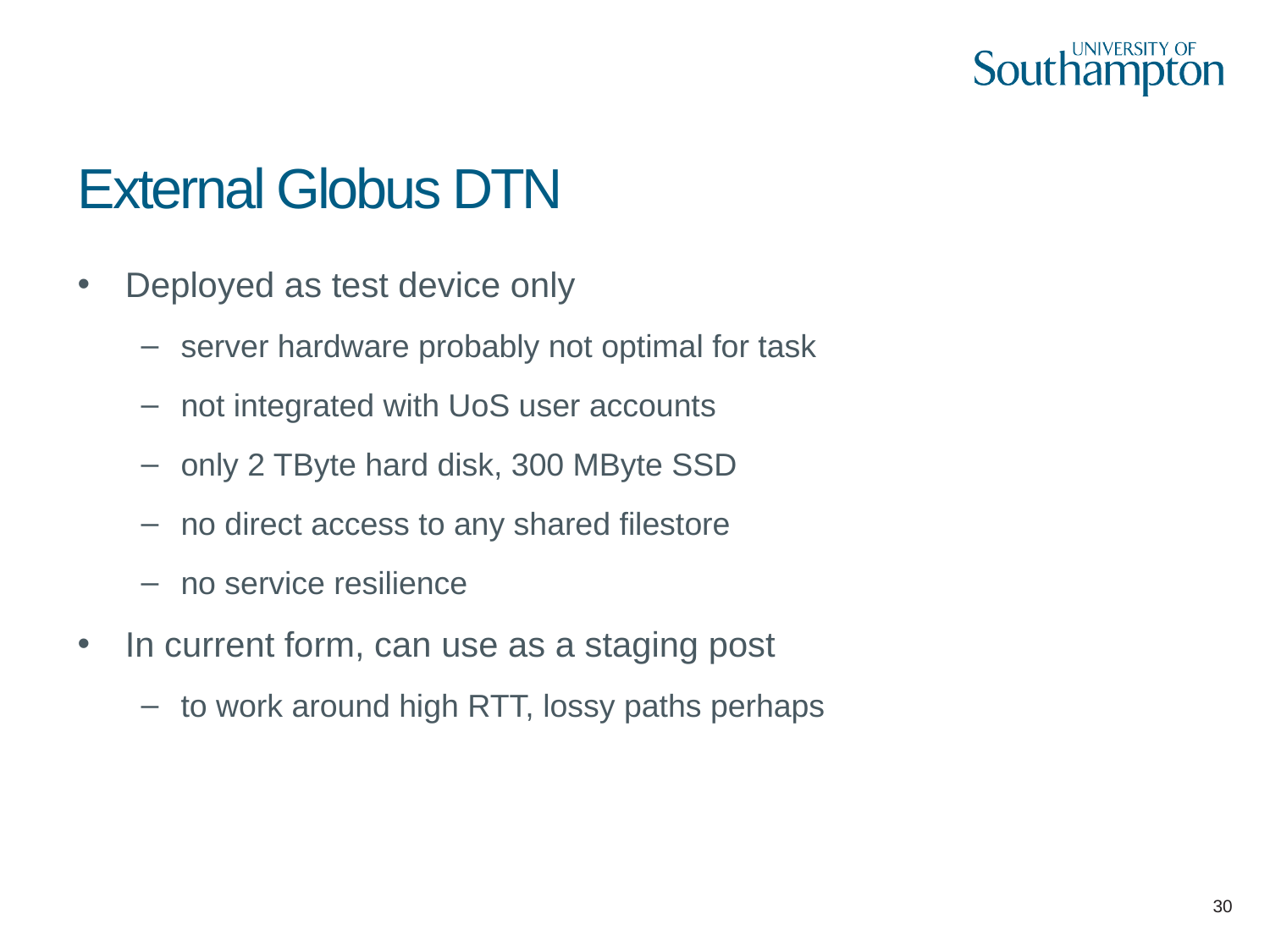

# External Globus DTN
Deployed as test device only
server hardware probably not optimal for task
not integrated with UoS user accounts
only 2 TByte hard disk, 300 MByte SSD
no direct access to any shared filestore
no service resilience
In current form, can use as a staging post
to work around high RTT, lossy paths perhaps